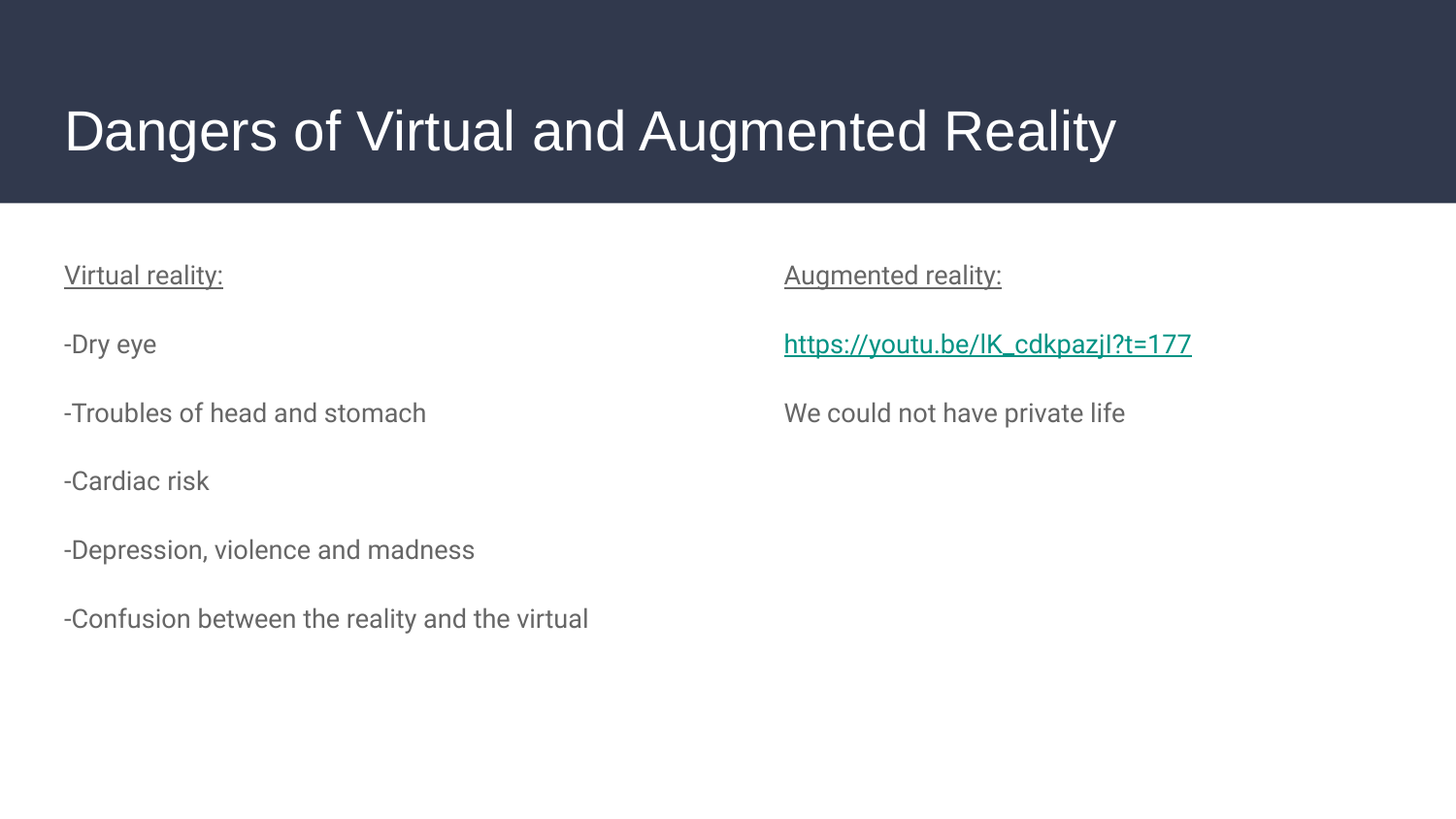

# Dangers of Virtual and Augmented Reality
Virtual reality:
-Dry eye
-Troubles of head and stomach
-Cardiac risk
-Depression, violence and madness
-Confusion between the reality and the virtual
Augmented reality:
https://youtu.be/lK_cdkpazjI?t=177
We could not have private life